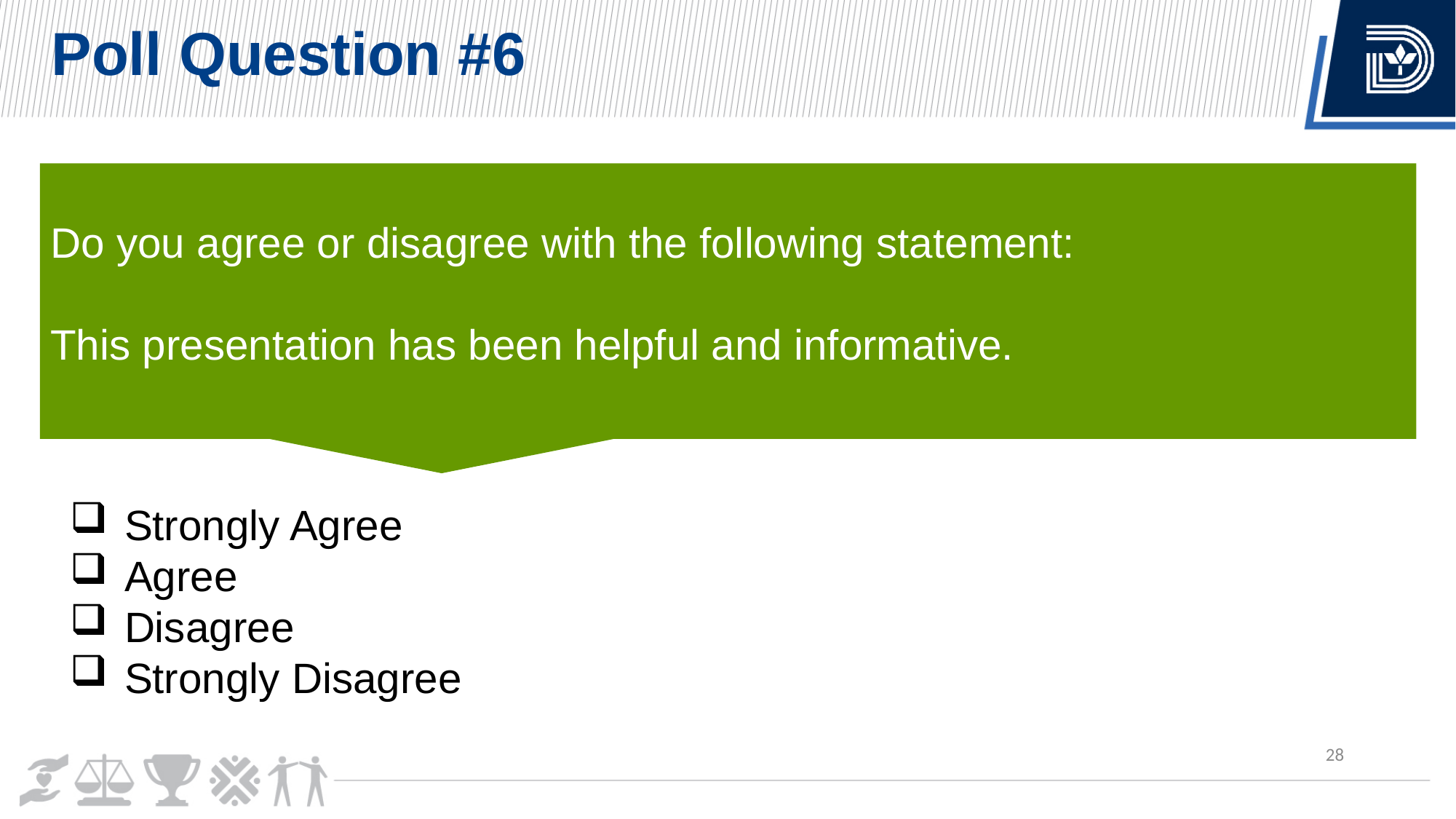

Poll Question #6

Do you agree or disagree with the following statement:

This presentation has been helpful and informative.
Strongly Agree
Agree
Disagree
Strongly Disagree
28